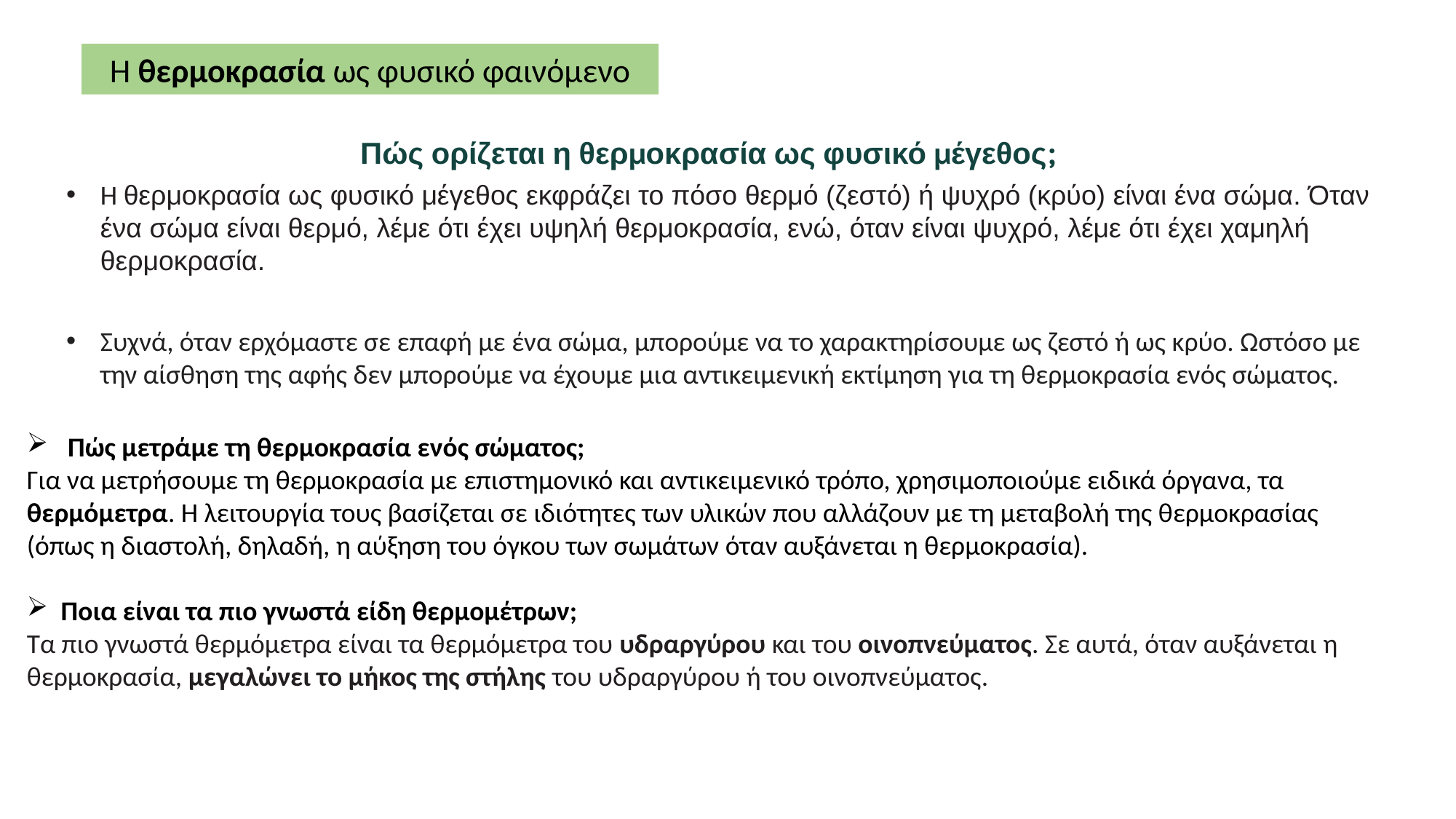

Η θερμοκρασία ως φυσικό φαινόμενο
Πώς ορίζεται η θερμοκρασία ως φυσικό μέγεθος;
Η θερμοκρασία ως φυσικό μέγεθος εκφράζει το πόσο θερμό (ζεστό) ή ψυχρό (κρύο) είναι ένα σώμα. Όταν ένα σώμα είναι θερμό, λέμε ότι έχει υψηλή θερμοκρασία, ενώ, όταν είναι ψυχρό, λέμε ότι έχει χαμηλή θερμοκρασία.

Συχνά, όταν ερχόμαστε σε επαφή με ένα σώμα, μπορούμε να το χαρακτηρίσουμε ως ζεστό ή ως κρύο. Ωστόσο με την αίσθηση της αφής δεν μπορούμε να έχουμε μια αντικειμενική εκτίμηση για τη θερμοκρασία ενός σώματος.

Πώς μετράμε τη θερμοκρασία ενός σώματος;
Για να μετρήσουμε τη θερμοκρασία με επιστημονικό και αντικειμενικό τρόπο, χρησιμοποιούμε ειδικά όργανα, τα θερμόμετρα. Η λειτουργία τους βασίζεται σε ιδιότητες των υλικών που αλλάζουν µε τη µεταβολή της θερµοκρασίας (όπως η διαστολή, δηλαδή, η αύξηση του όγκου των σωµάτων όταν αυξάνεται η θερµοκρασία).

Ποια είναι τα πιο γνωστά είδη θερμομέτρων;
Τα πιο γνωστά θερμόμετρα είναι τα θερμόμετρα του υδραργύρου και του οινοπνεύματος. Σε αυτά, όταν αυξάνεται η θερμοκρασία, μεγαλώνει το μήκος της στήλης του υδραργύρου ή του οινοπνεύματος.